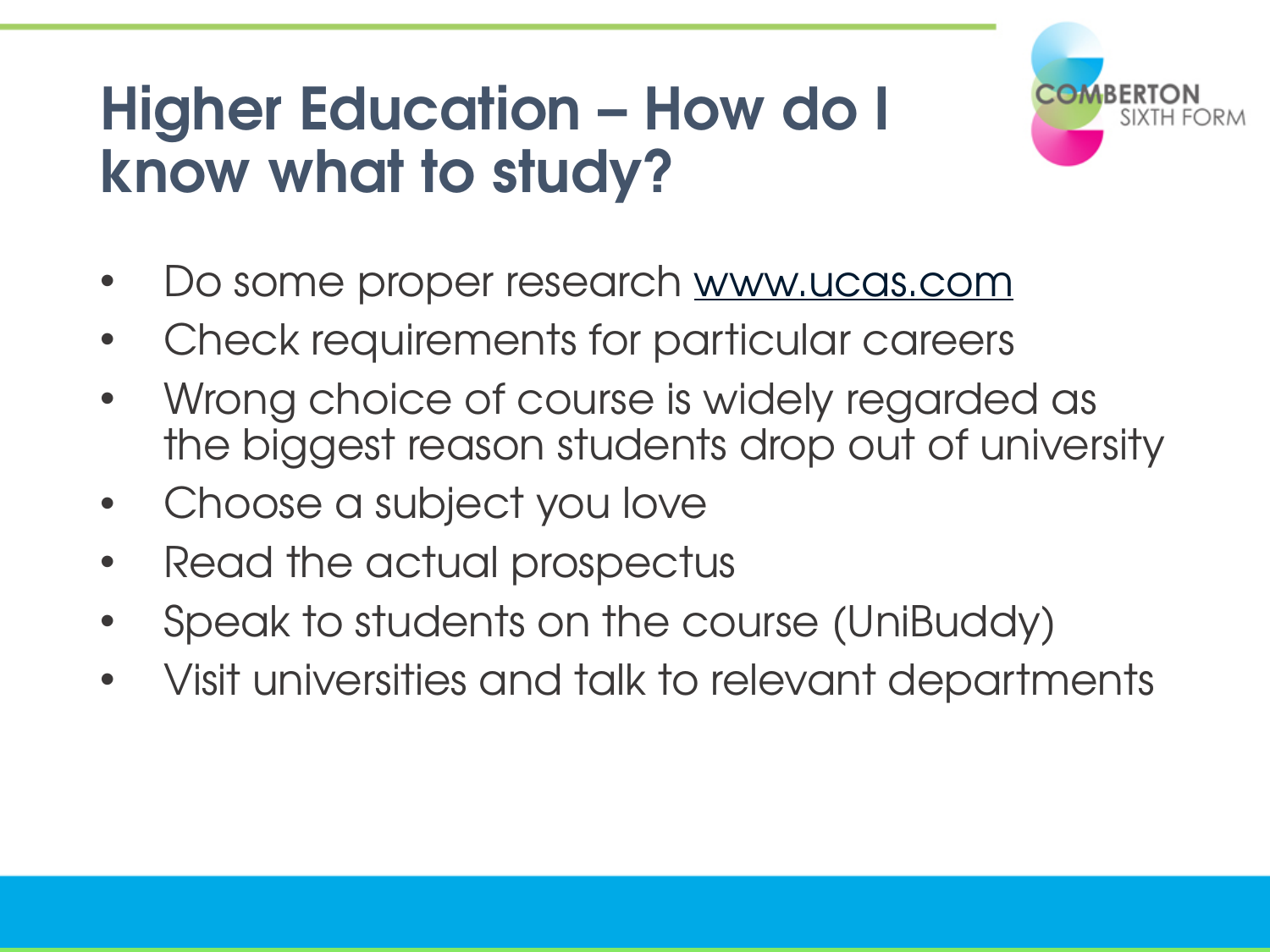

# Higher Education – How do I know what to study?
Do some proper research www.ucas.com
Check requirements for particular careers
Wrong choice of course is widely regarded as the biggest reason students drop out of university
Choose a subject you love
Read the actual prospectus
Speak to students on the course (UniBuddy)
Visit universities and talk to relevant departments